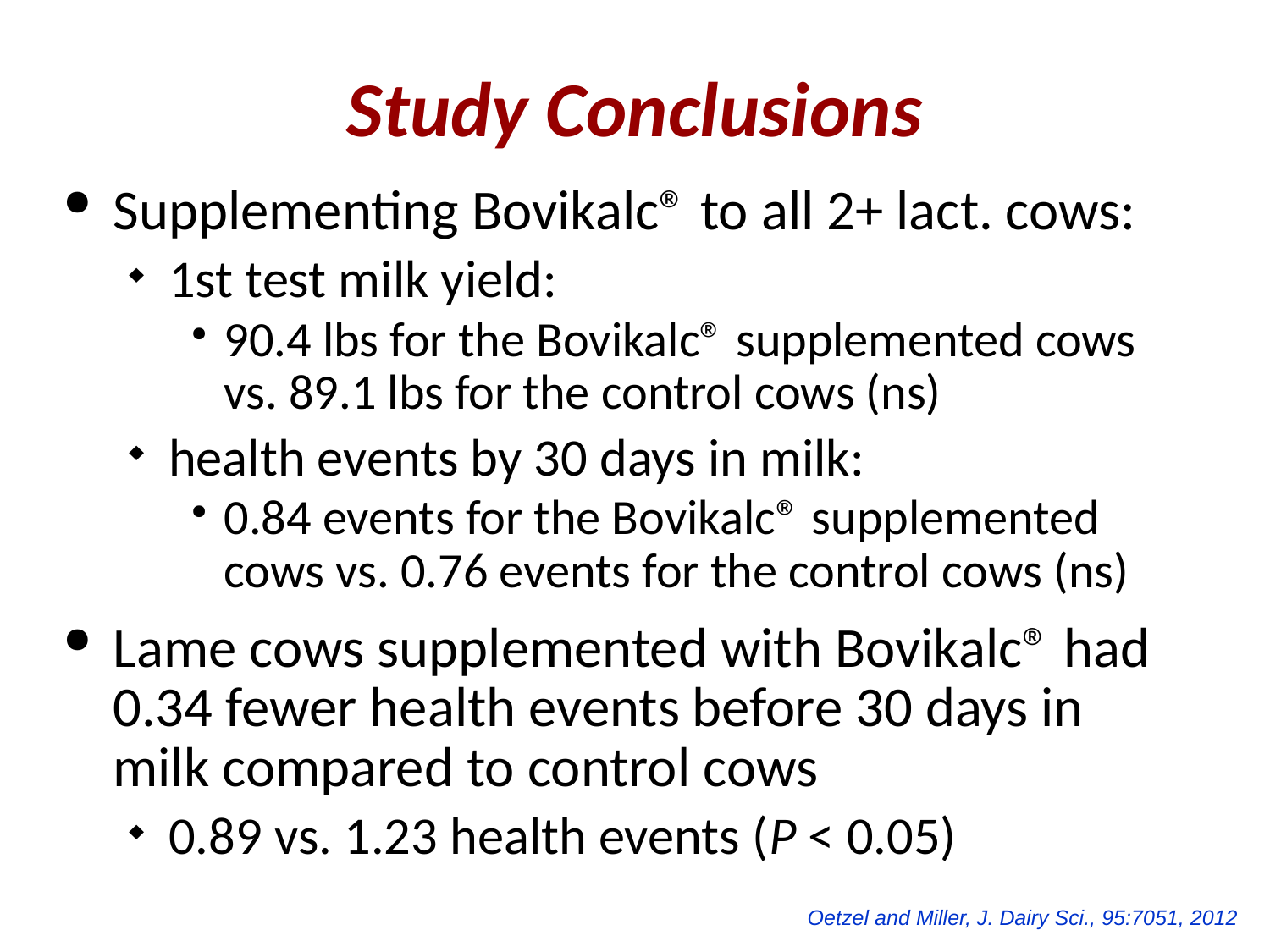

# Study Conclusions
Supplementing Bovikalc® to all 2+ lact. cows:
1st test milk yield:
90.4 lbs for the Bovikalc® supplemented cows
vs. 89.1 lbs for the control cows (ns)
health events by 30 days in milk:
0.84 events for the Bovikalc® supplemented cows vs. 0.76 events for the control cows (ns)
Lame cows supplemented with Bovikalc® had 0.34 fewer health events before 30 days in milk compared to control cows
0.89 vs. 1.23 health events (P < 0.05)
Oetzel and Miller, J. Dairy Sci., 95:7051, 2012